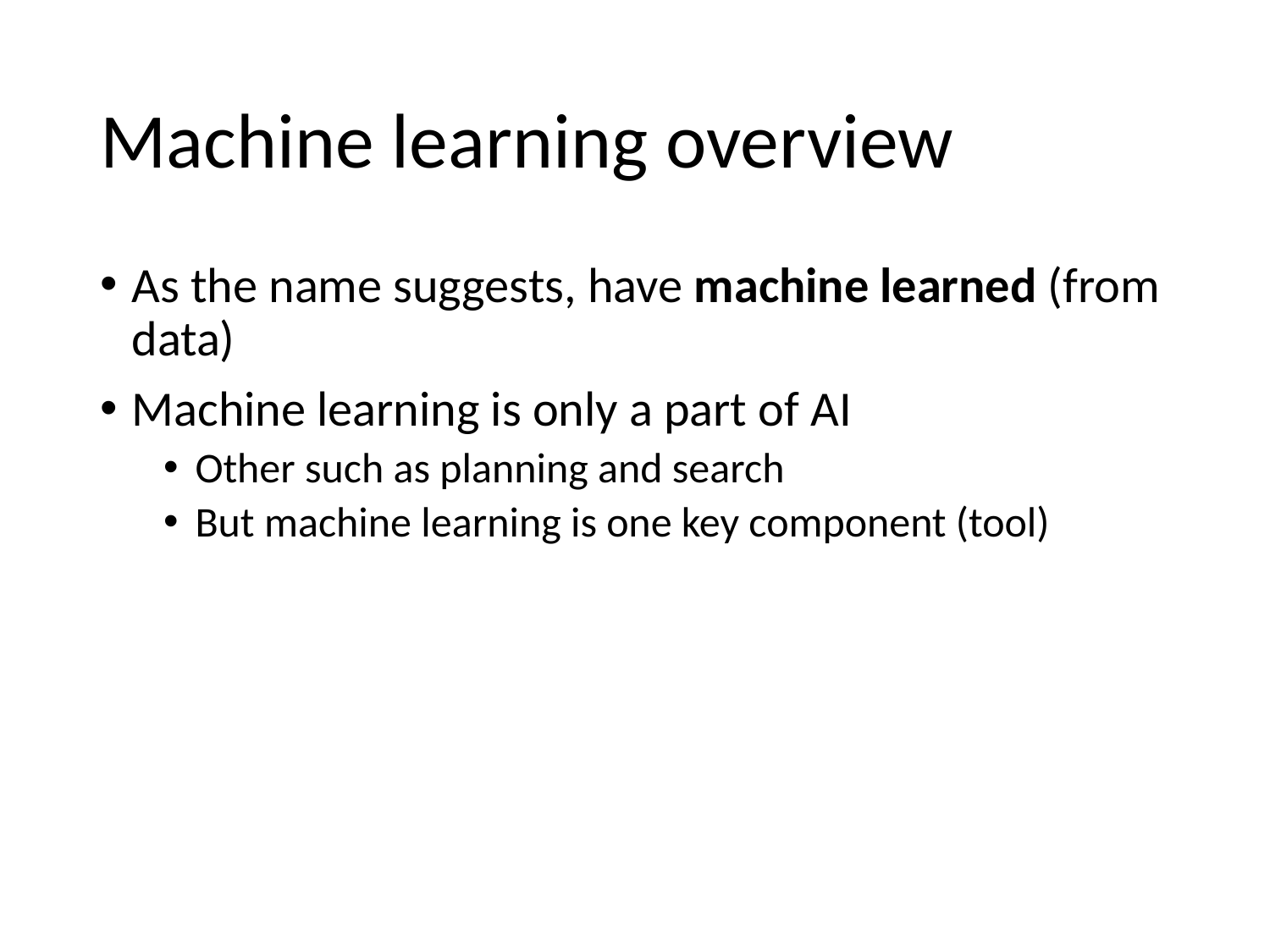

# Machine learning overview
As the name suggests, have machine learned (from data)
Machine learning is only a part of AI
Other such as planning and search
But machine learning is one key component (tool)